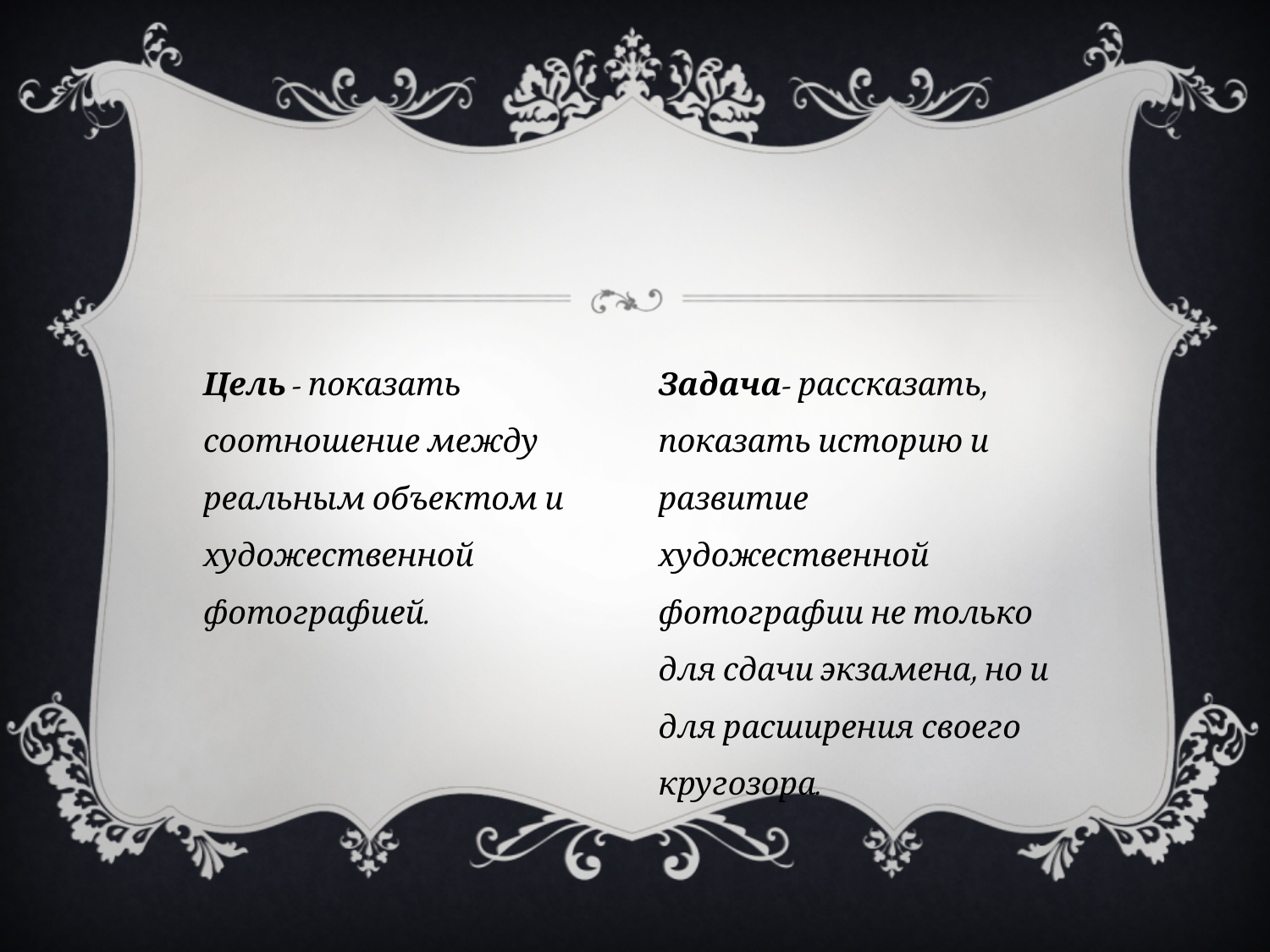

#
Цель - показать соотношение между реальным объектом и художественной фотографией.
Задача- рассказать, показать историю и развитие художественной фотографии не только для сдачи экзамена, но и для расширения своего кругозора.